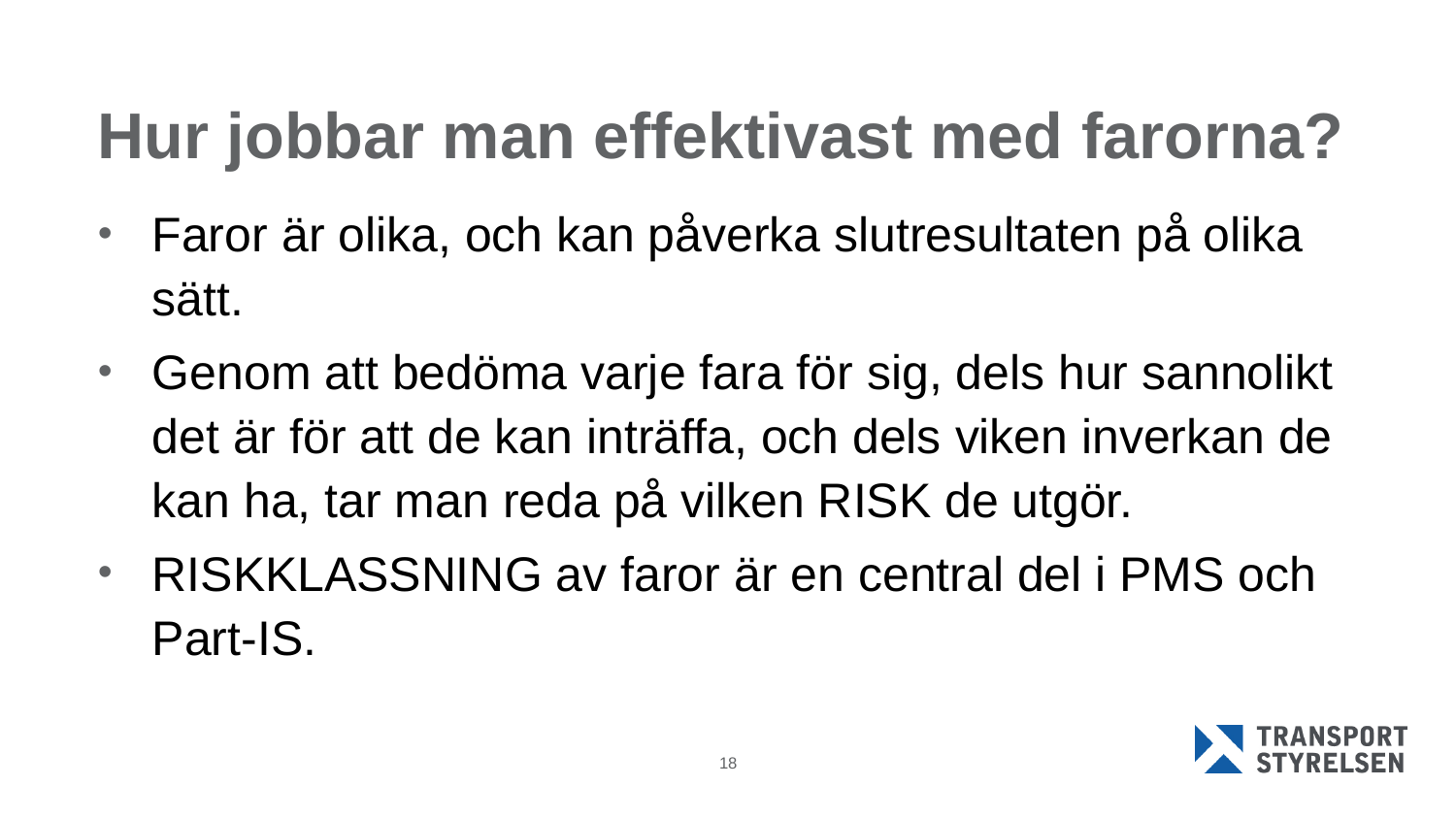

# Hur jobbar man effektivast med farorna?
Faror är olika, och kan påverka slutresultaten på olika sätt.
Genom att bedöma varje fara för sig, dels hur sannolikt det är för att de kan inträffa, och dels viken inverkan de kan ha, tar man reda på vilken RISK de utgör.
RISKKLASSNING av faror är en central del i PMS och Part-IS.

			        SLUT
18